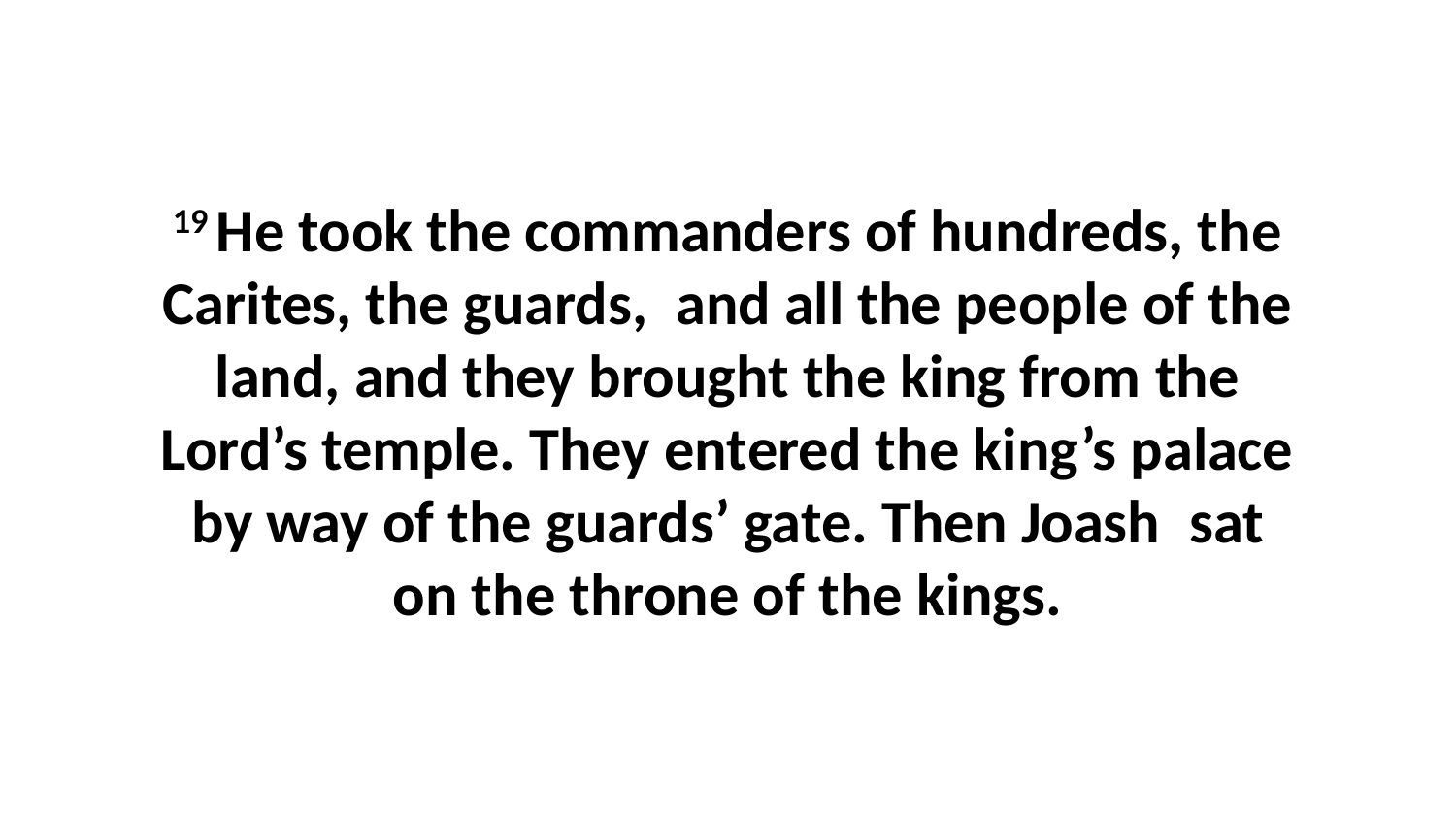

19 He took the commanders of hundreds, the Carites, the guards,  and all the people of the land, and they brought the king from the Lord’s temple. They entered the king’s palace by way of the guards’ gate. Then Joash  sat on the throne of the kings.